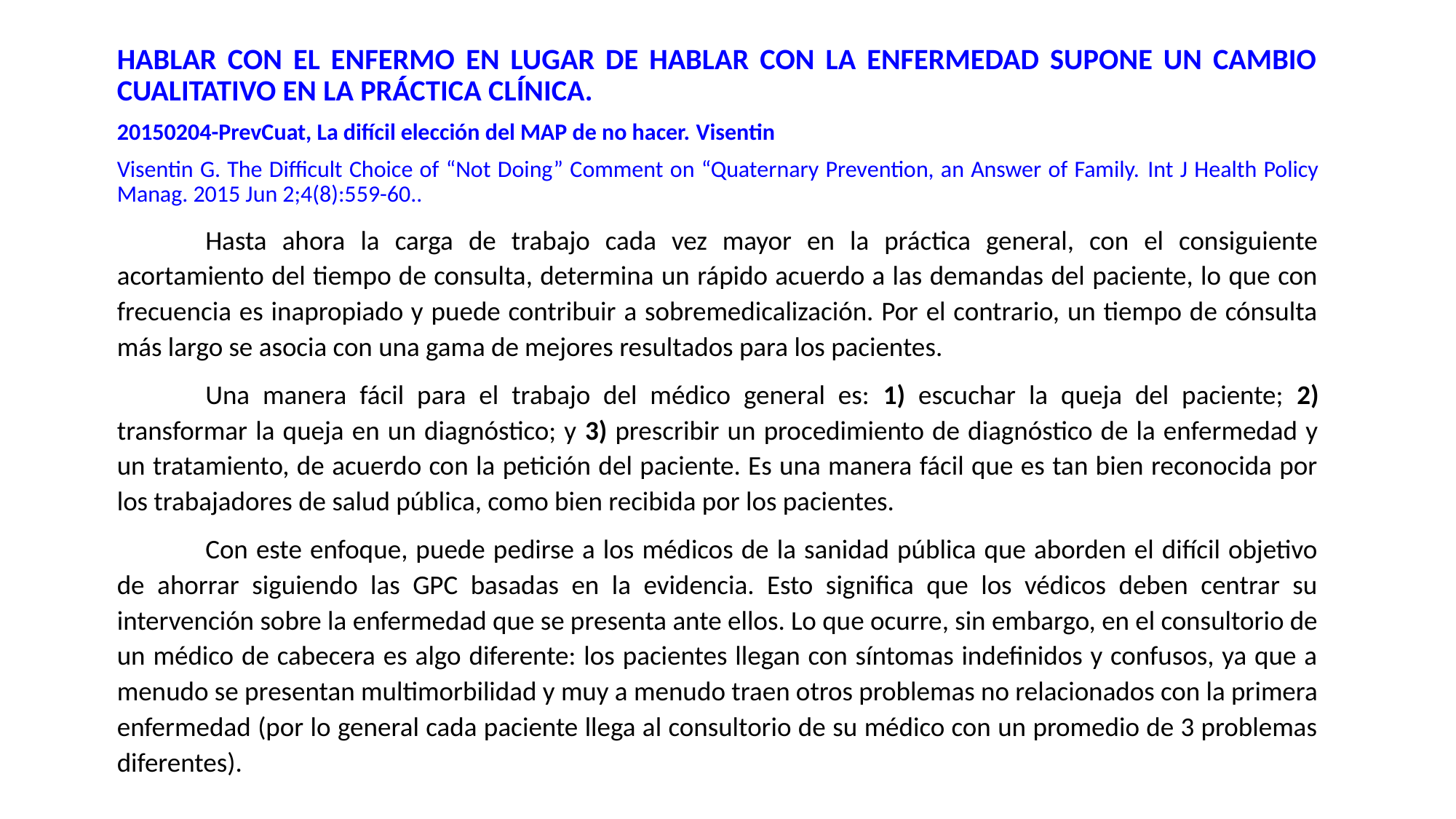

HABLAR CON EL ENFERMO EN LUGAR DE HABLAR CON LA ENFERMEDAD SUPONE UN CAMBIO CUALITATIVO EN LA PRÁCTICA CLÍNICA.
20150204-PrevCuat, La difícil elección del MAP de no hacer. Visentin
Visentin G. The Difficult Choice of “Not Doing” Comment on “Quaternary Prevention, an Answer of Family. Int J Health Policy Manag. 2015 Jun 2;4(8):559-60..
	Hasta ahora la carga de trabajo cada vez mayor en la práctica general, con el consiguiente acortamiento del tiempo de consulta, determina un rápido acuerdo a las demandas del paciente, lo que con frecuencia es inapropiado y puede contribuir a sobremedicalización. Por el contrario, un tiempo de cónsulta más largo se asocia con una gama de mejores resultados para los pacientes.
	Una manera fácil para el trabajo del médico general es: 1) escuchar la queja del paciente; 2) transformar la queja en un diagnóstico; y 3) prescribir un procedimiento de diagnóstico de la enfermedad y un tratamiento, de acuerdo con la petición del paciente. Es una manera fácil que es tan bien reconocida por los trabajadores de salud pública, como bien recibida por los pacientes.
	Con este enfoque, puede pedirse a los médicos de la sanidad pública que aborden el difícil objetivo de ahorrar siguiendo las GPC basadas en la evidencia. Esto significa que los védicos deben centrar su intervención sobre la enfermedad que se presenta ante ellos. Lo que ocurre, sin embargo, en el consultorio de un médico de cabecera es algo diferente: los pacientes llegan con síntomas indefinidos y confusos, ya que a menudo se presentan multimorbilidad y muy a menudo traen otros problemas no relacionados con la primera enfermedad (por lo general cada paciente llega al consultorio de su médico con un promedio de 3 problemas diferentes).